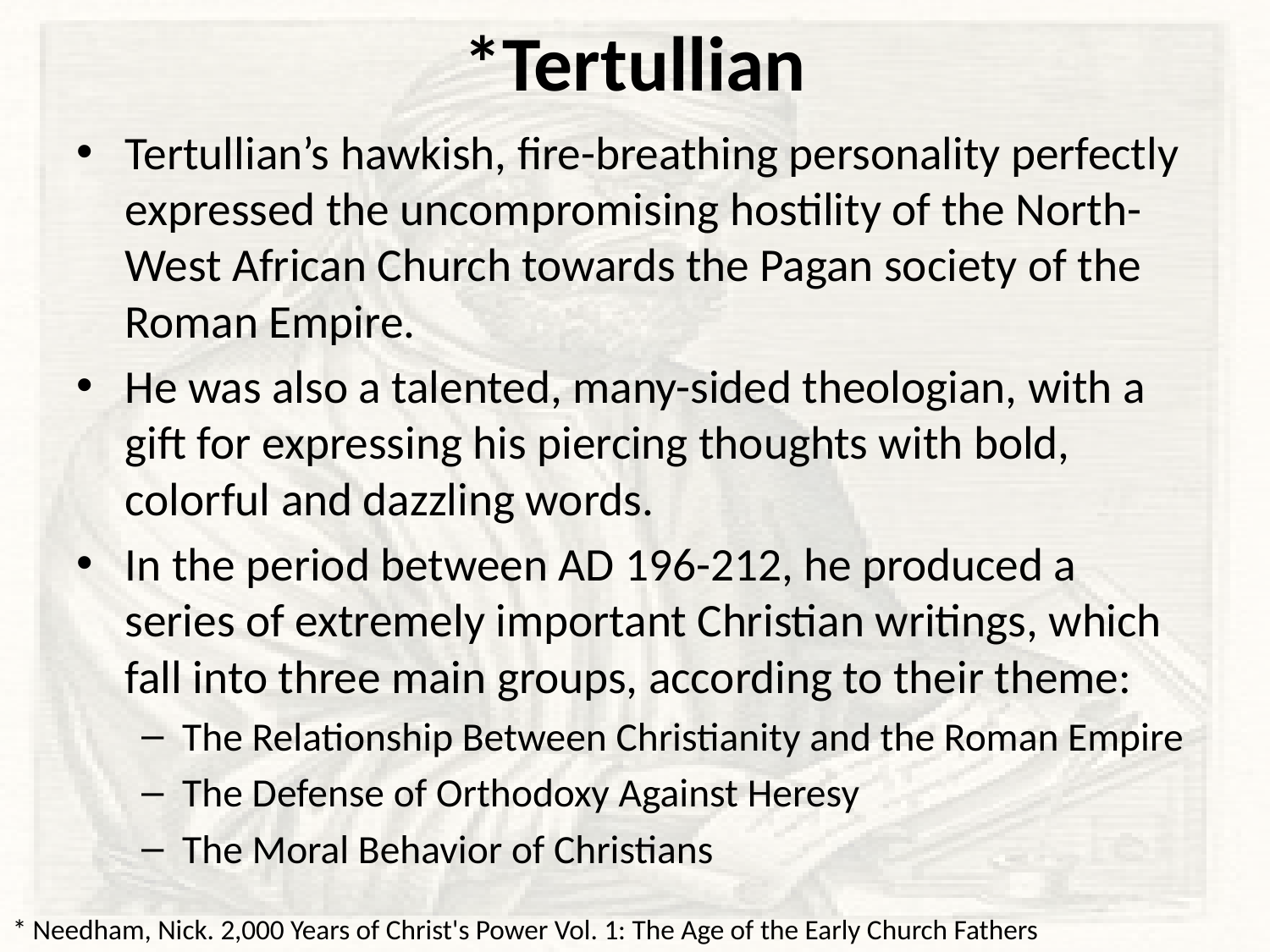

# *Tertullian
Tertullian’s hawkish, fire-breathing personality perfectly expressed the uncompromising hostility of the North-West African Church towards the Pagan society of the Roman Empire.
He was also a talented, many-sided theologian, with a gift for expressing his piercing thoughts with bold, colorful and dazzling words.
In the period between AD 196-212, he produced a series of extremely important Christian writings, which fall into three main groups, according to their theme:
The Relationship Between Christianity and the Roman Empire
The Defense of Orthodoxy Against Heresy
The Moral Behavior of Christians
* Needham, Nick. 2,000 Years of Christ's Power Vol. 1: The Age of the Early Church Fathers